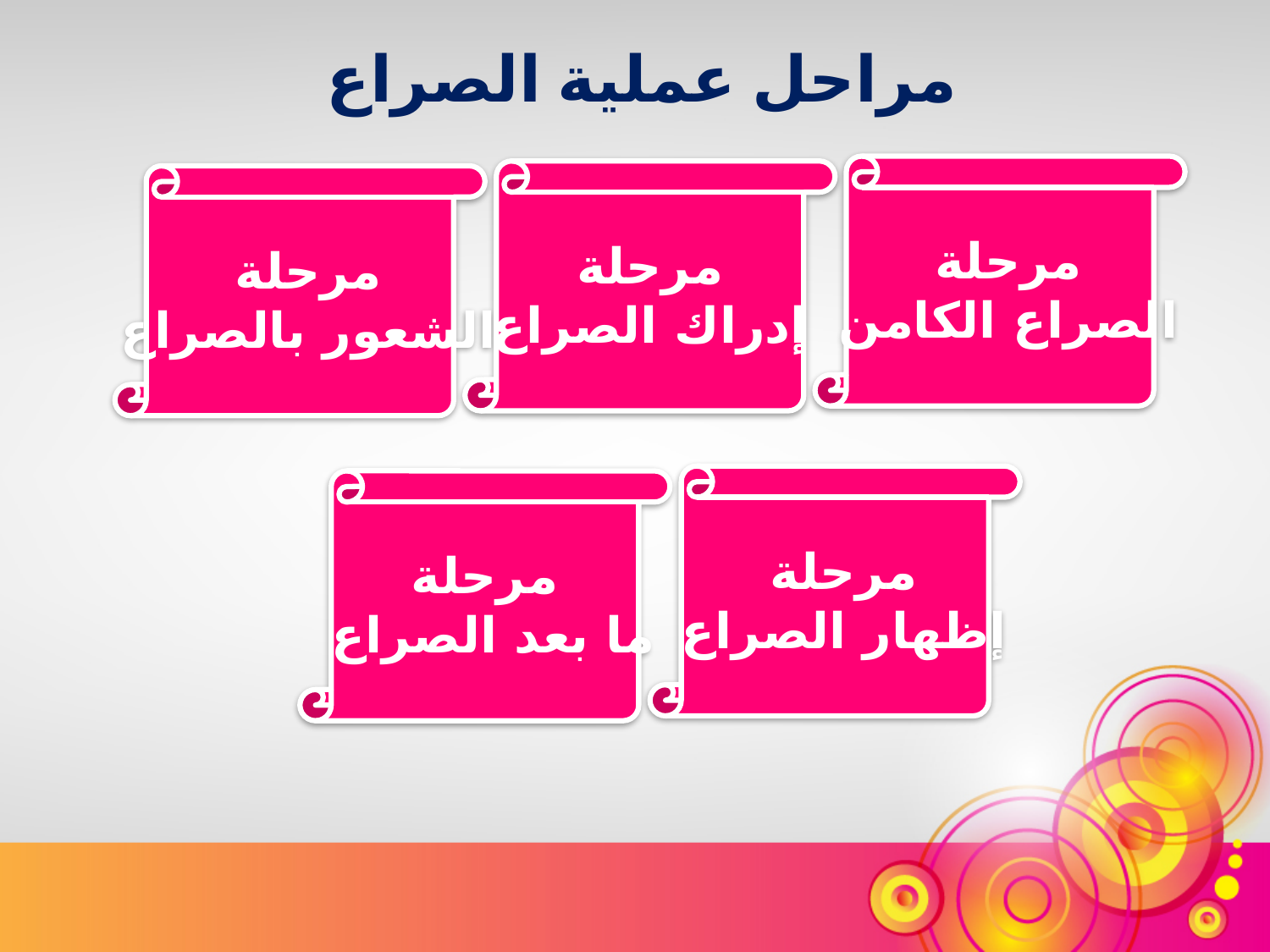

مراحل عملية الصراع
مرحلة
الصراع الكامن
مرحلة
 إدراك الصراع
مرحلة
الشعور بالصراع
مرحلة
إظهار الصراع
مرحلة
ما بعد الصراع